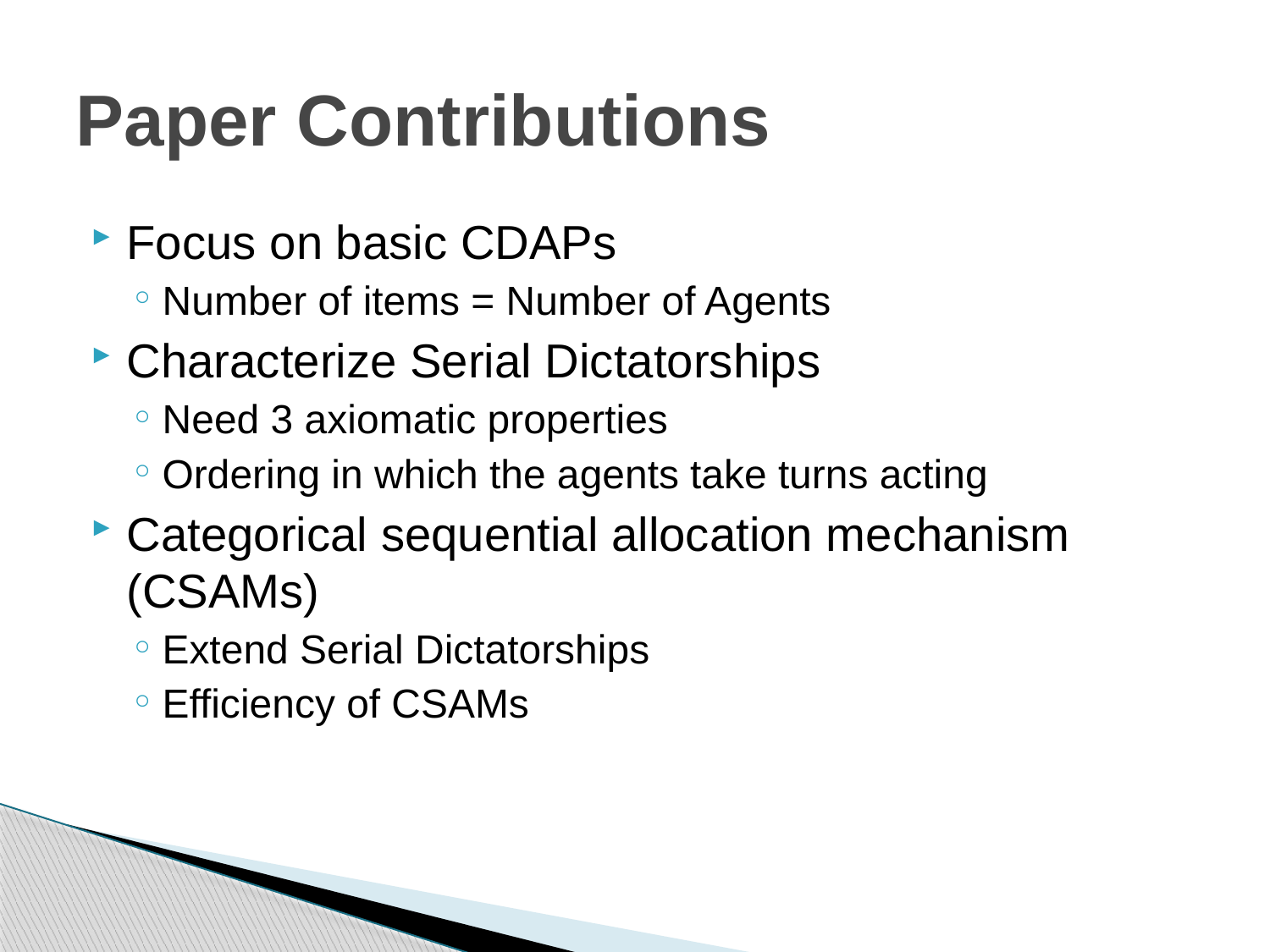

# Paper Contributions
Focus on basic CDAPs
Number of items = Number of Agents
Characterize Serial Dictatorships
Need 3 axiomatic properties
Ordering in which the agents take turns acting
Categorical sequential allocation mechanism (CSAMs)
Extend Serial Dictatorships
Efficiency of CSAMs